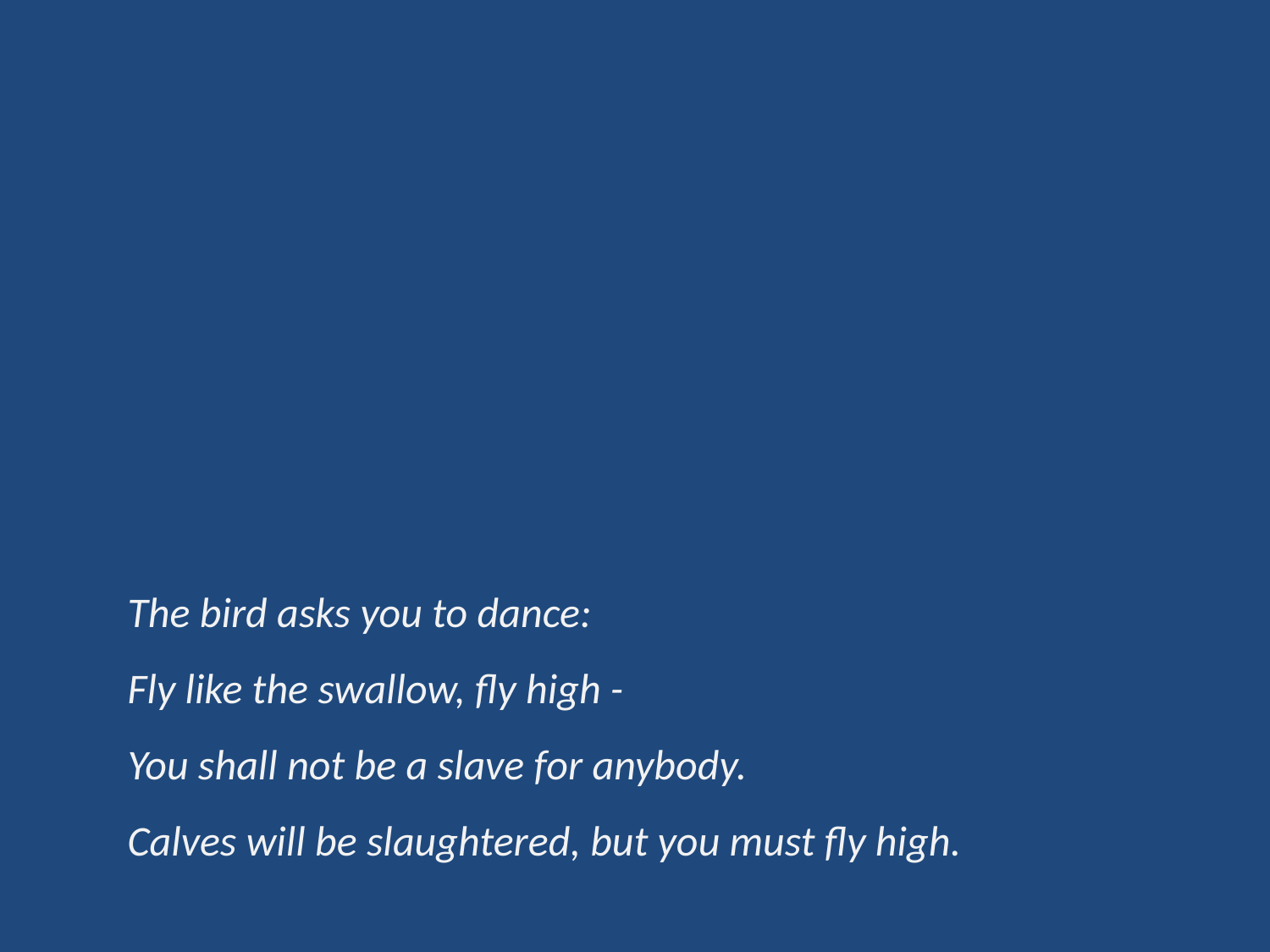

The bird asks you to dance:
Fly like the swallow, fly high -
You shall not be a slave for anybody.
Calves will be slaughtered, but you must fly high.